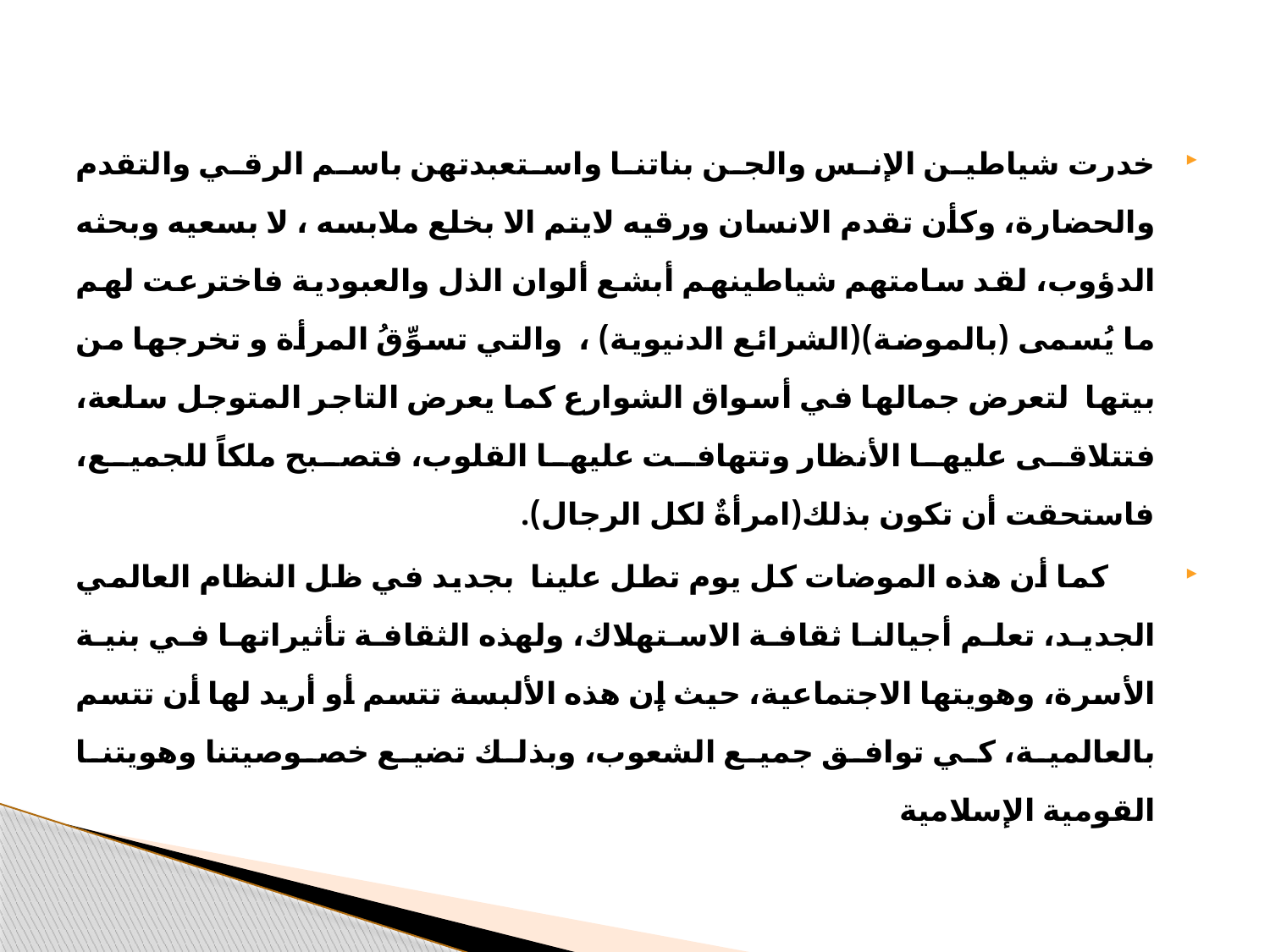

خدرت شياطين الإنس والجن بناتنا واستعبدتهن باسم الرقي والتقدم والحضارة، وكأن تقدم الانسان ورقيه لايتم الا بخلع ملابسه ، لا بسعيه وبحثه الدؤوب، لقد سامتهم شياطينهم أبشع ألوان الذل والعبودية فاخترعت لهم ما يُسمى (بالموضة)(الشرائع الدنيوية) ،  والتي تسوِّقُ المرأة و تخرجها من بيتها  لتعرض جمالها في أسواق الشوارع كما يعرض التاجر المتوجل سلعة، فتتلاقى عليها الأنظار وتتهافت عليها القلوب، فتصبح ملكاً للجميع، فاستحقت أن تكون بذلك(امرأةٌ لكل الرجال).
      كما أن هذه الموضات كل يوم تطل علينا  بجديد في ظل النظام العالمي الجديد، تعلم أجيالنا ثقافة الاستهلاك، ولهذه الثقافة تأثيراتها في بنية الأسرة، وهويتها الاجتماعية، حيث إن هذه الألبسة تتسم أو أريد لها أن تتسم بالعالمية، كي توافق جميع الشعوب، وبذلك تضيع خصوصيتنا وهويتنا القومية الإسلامية